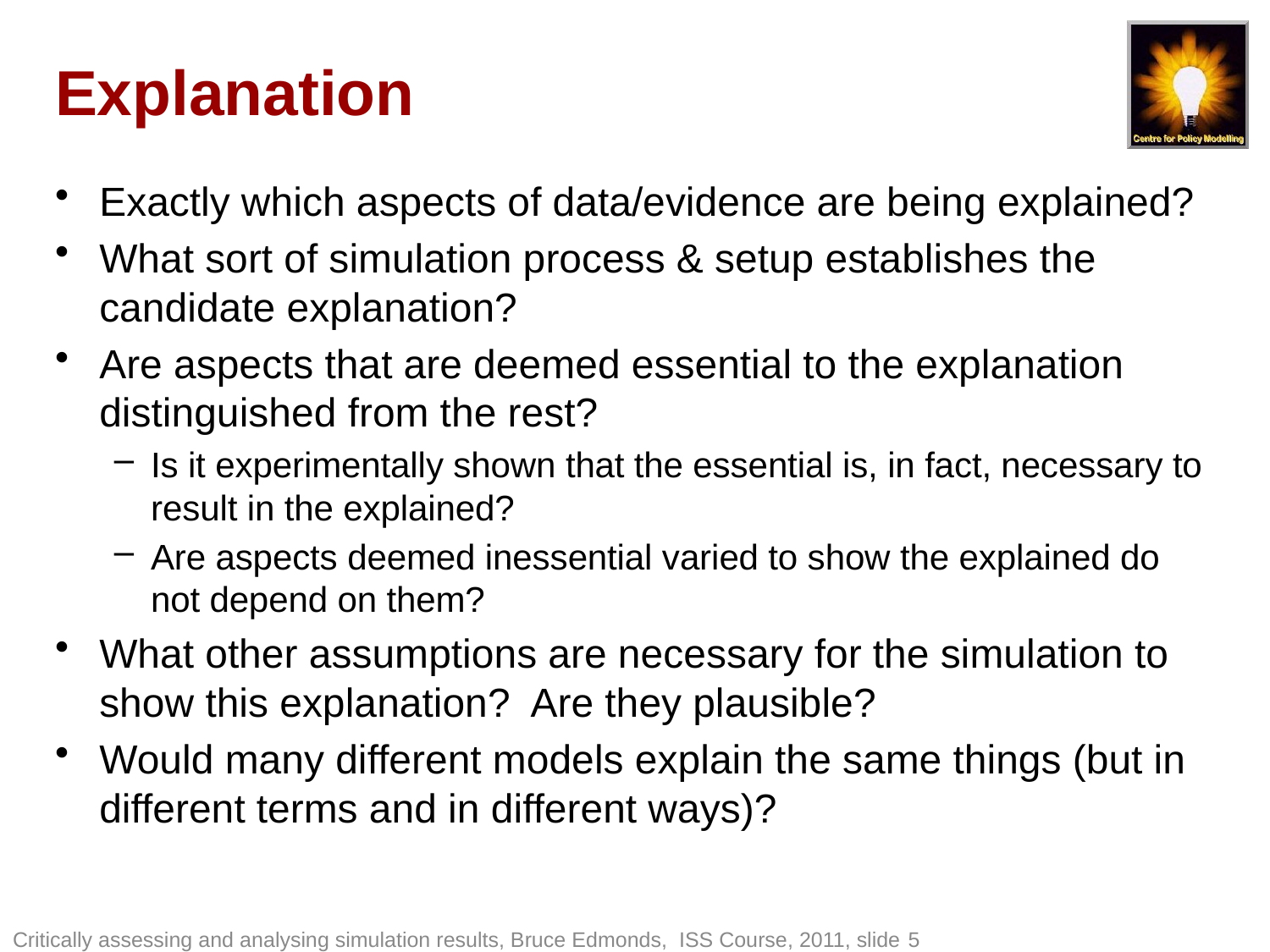

# Explanation
Exactly which aspects of data/evidence are being explained?
What sort of simulation process & setup establishes the candidate explanation?
Are aspects that are deemed essential to the explanation distinguished from the rest?
Is it experimentally shown that the essential is, in fact, necessary to result in the explained?
Are aspects deemed inessential varied to show the explained do not depend on them?
What other assumptions are necessary for the simulation to show this explanation?  Are they plausible?
Would many different models explain the same things (but in different terms and in different ways)?

Critically assessing and analysing simulation results, Bruce Edmonds,  ISS Course, 2011, slide 5